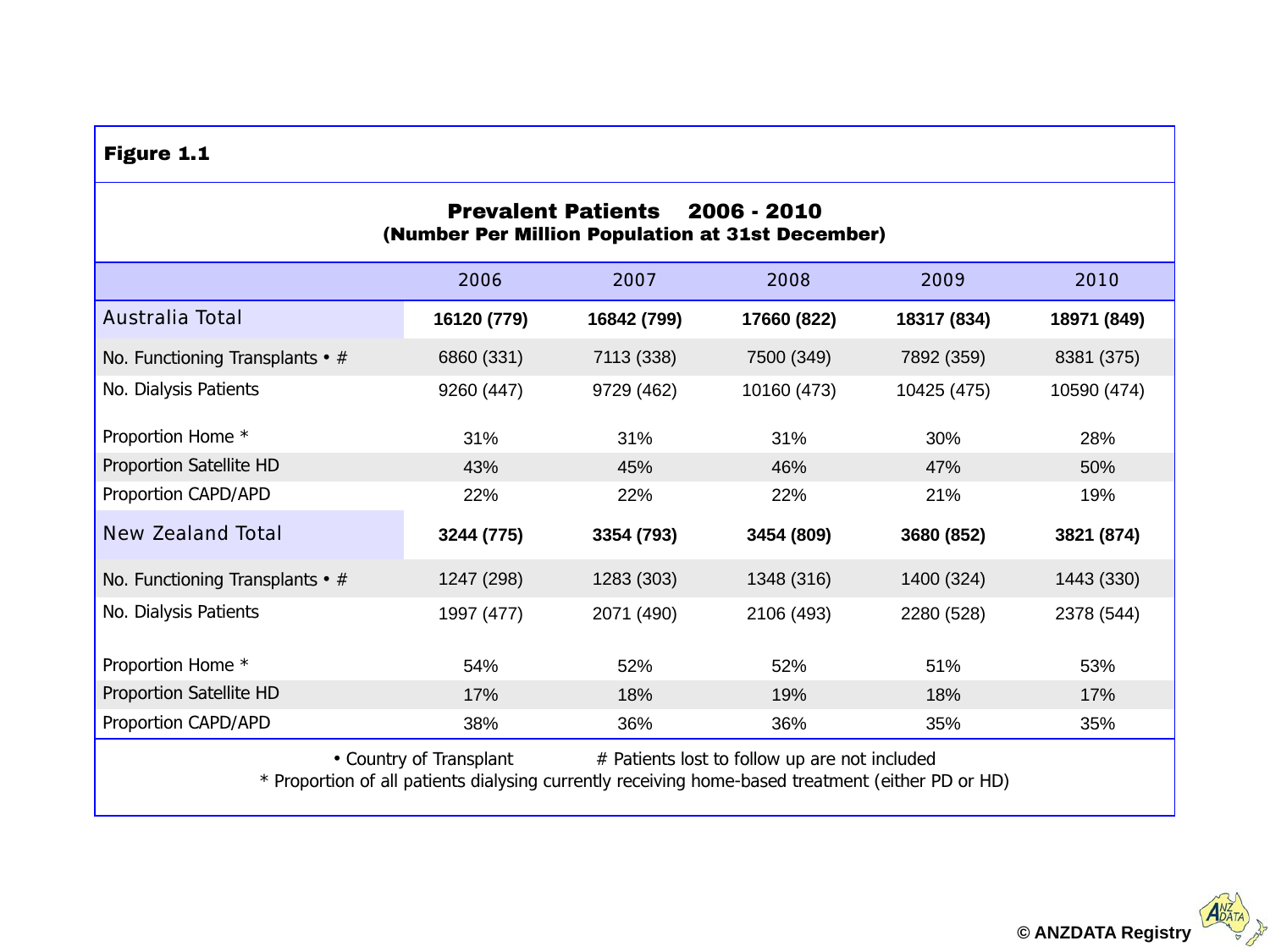

| Figure 1.1 |  |  |  |  |  |
| --- | --- | --- | --- | --- | --- |
| Prevalent Patients 2006 - 2010 (Number Per Million Population at 31st December) |  |  |  |  |  |
|  | 2006 | 2007 | 2008 | 2009 | 2010 |
| Australia Total | 16120 (779) | 16842 (799) | 17660 (822) | 18317 (834) | 18971 (849) |
| No. Functioning Transplants • # | 6860 (331) | 7113 (338) | 7500 (349) | 7892 (359) | 8381 (375) |
| No. Dialysis Patients | 9260 (447) | 9729 (462) | 10160 (473) | 10425 (475) | 10590 (474) |
|  |  |  |  |  |  |
| Proportion Home \* | 31% | 31% | 31% | 30% | 28% |
| Proportion Satellite HD | 43% | 45% | 46% | 47% | 50% |
| Proportion CAPD/APD | 22% | 22% | 22% | 21% | 19% |
| New Zealand Total | 3244 (775) | 3354 (793) | 3454 (809) | 3680 (852) | 3821 (874) |
| No. Functioning Transplants • # | 1247 (298) | 1283 (303) | 1348 (316) | 1400 (324) | 1443 (330) |
| No. Dialysis Patients | 1997 (477) | 2071 (490) | 2106 (493) | 2280 (528) | 2378 (544) |
|  |  |  |  |  |  |
| Proportion Home \* | 54% | 52% | 52% | 51% | 53% |
| Proportion Satellite HD | 17% | 18% | 19% | 18% | 17% |
| Proportion CAPD/APD | 38% | 36% | 36% | 35% | 35% |
| • Country of Transplant # Patients lost to follow up are not included \* Proportion of all patients dialysing currently receiving home-based treatment (either PD or HD) |  |  |  |  |  |